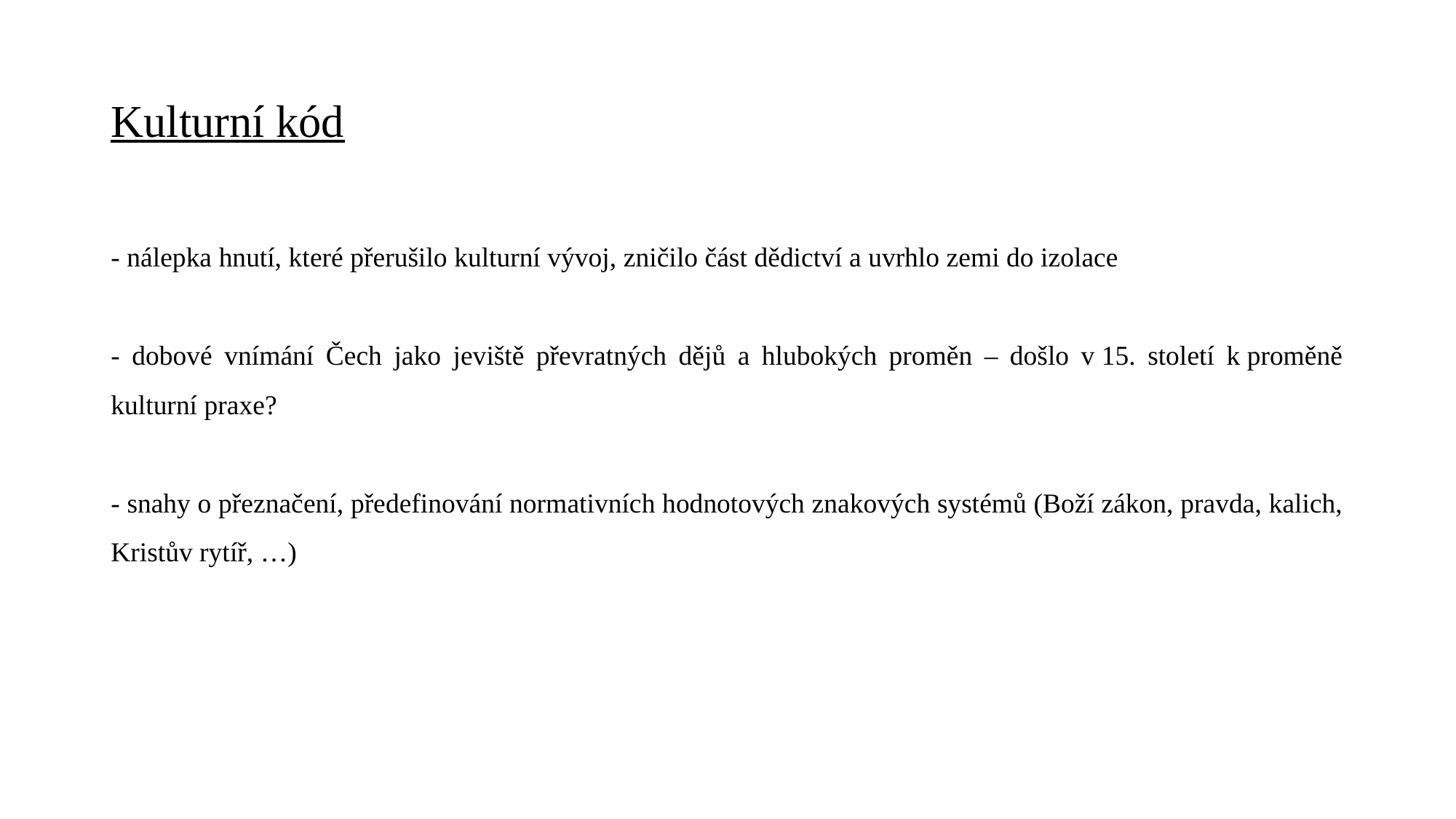

# Kulturní kód
- nálepka hnutí, které přerušilo kulturní vývoj, zničilo část dědictví a uvrhlo zemi do izolace

- dobové vnímání Čech jako jeviště převratných dějů a hlubokých proměn – došlo v 15. století k proměně kulturní praxe?

- snahy o přeznačení, předefinování normativních hodnotových znakových systémů (Boží zákon, pravda, kalich, Kristův rytíř, …)